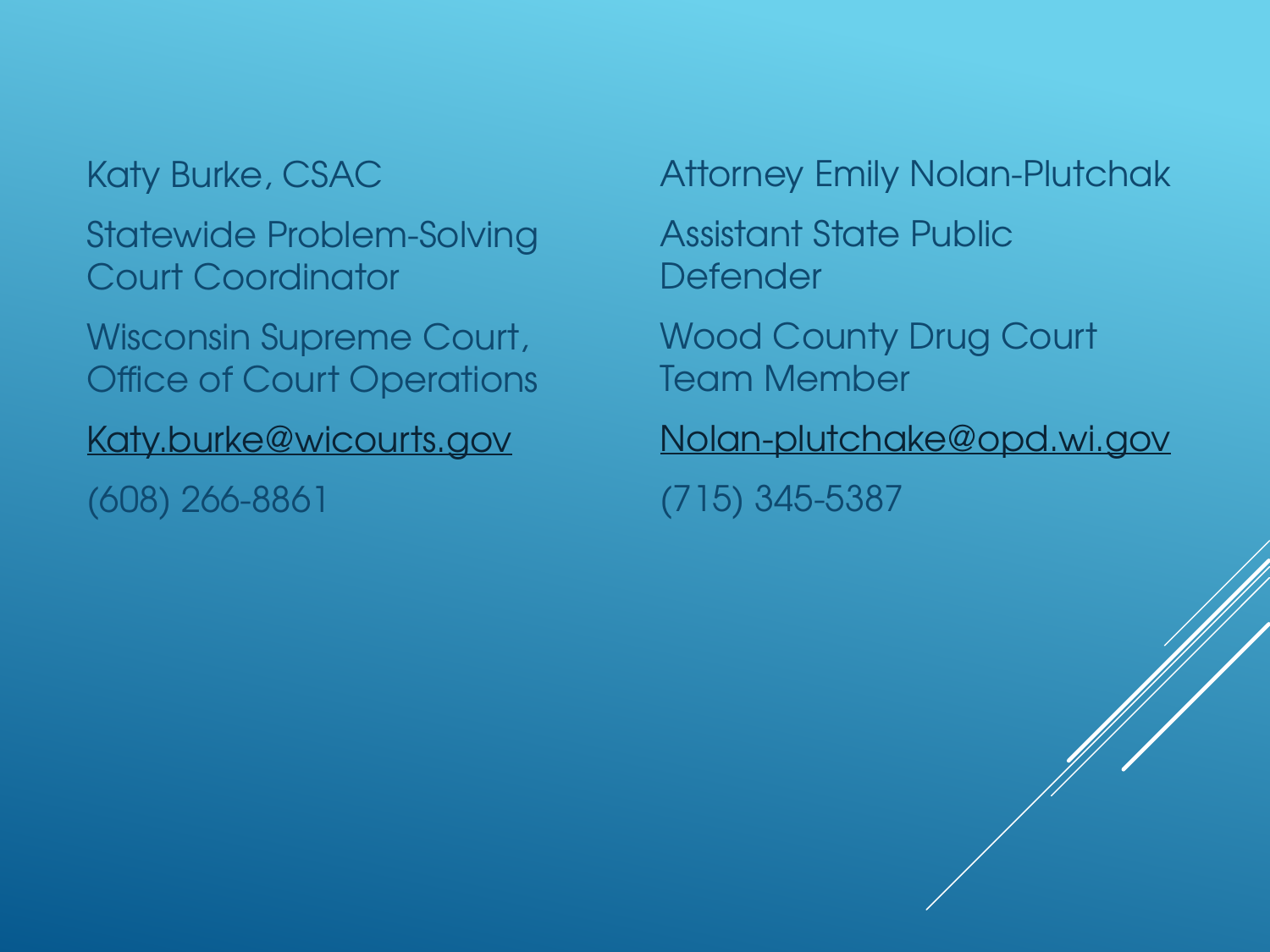

Katy Burke, CSAC
Statewide Problem-Solving Court Coordinator
Wisconsin Supreme Court, Office of Court Operations
Katy.burke@wicourts.gov
(608) 266-8861
Attorney Emily Nolan-Plutchak
Assistant State Public Defender
Wood County Drug Court Team Member
Nolan-plutchake@opd.wi.gov
(715) 345-5387
#